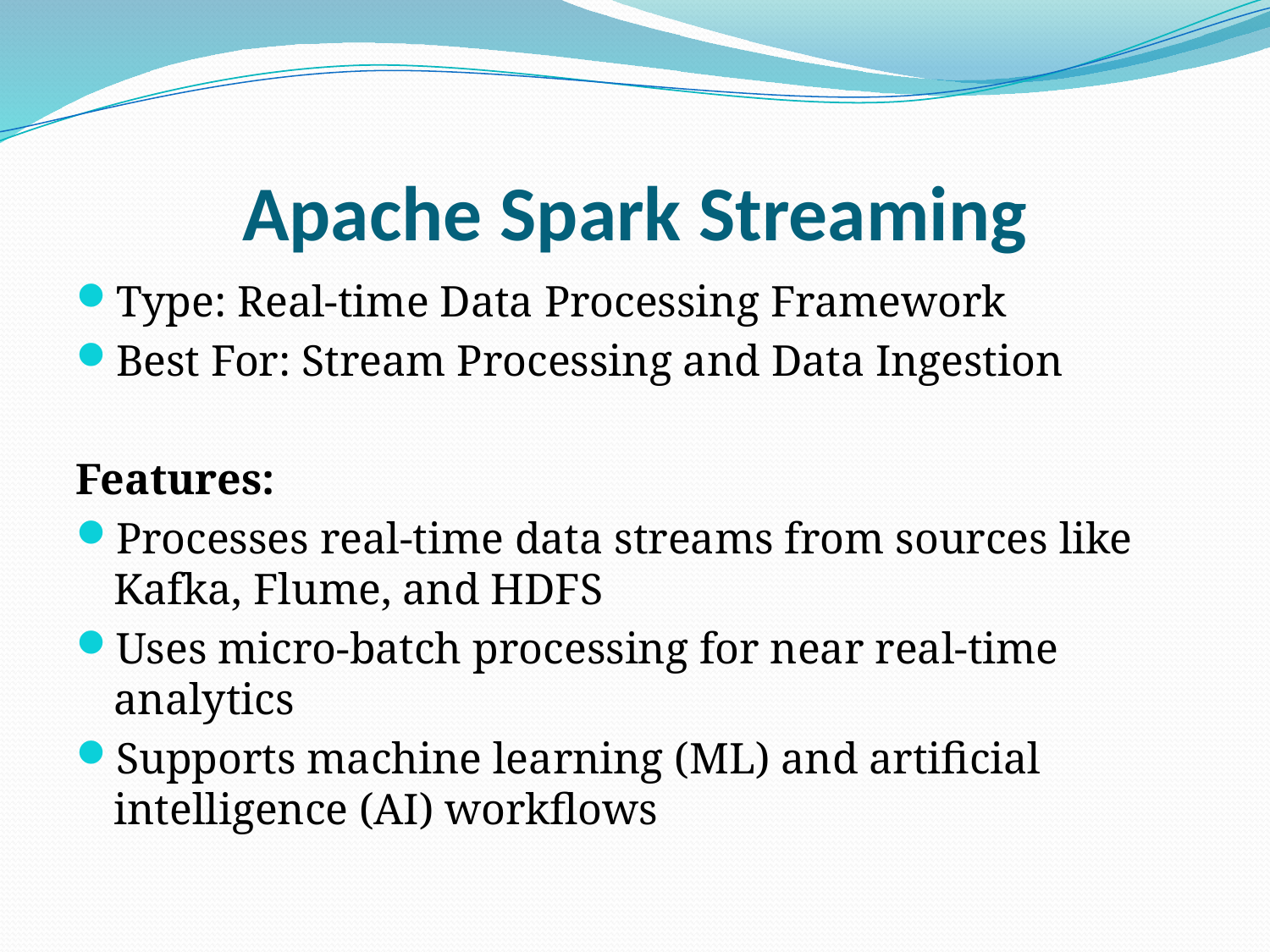

# Apache Spark Streaming
Type: Real-time Data Processing Framework
Best For: Stream Processing and Data Ingestion

Features:
Processes real-time data streams from sources like Kafka, Flume, and HDFS
Uses micro-batch processing for near real-time analytics
Supports machine learning (ML) and artificial intelligence (AI) workflows